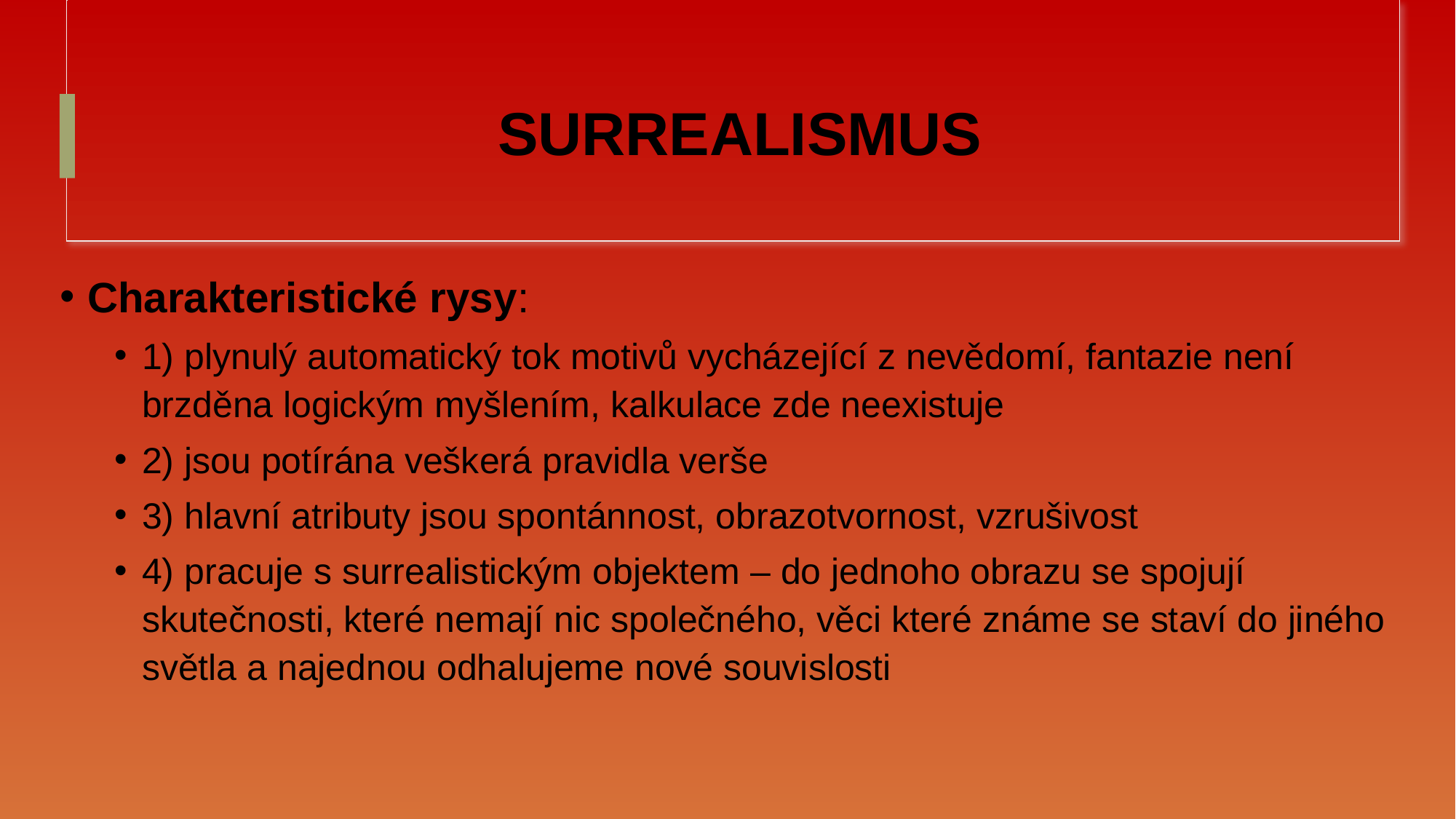

# SURREALISMUS
Charakteristické rysy:
1) plynulý automatický tok motivů vycházející z nevědomí, fantazie není brzděna logickým myšlením, kalkulace zde neexistuje
2) jsou potírána veškerá pravidla verše
3) hlavní atributy jsou spontánnost, obrazotvornost, vzrušivost
4) pracuje s surrealistickým objektem – do jednoho obrazu se spojují skutečnosti, které nemají nic společného, věci které známe se staví do jiného světla a najednou odhalujeme nové souvislosti